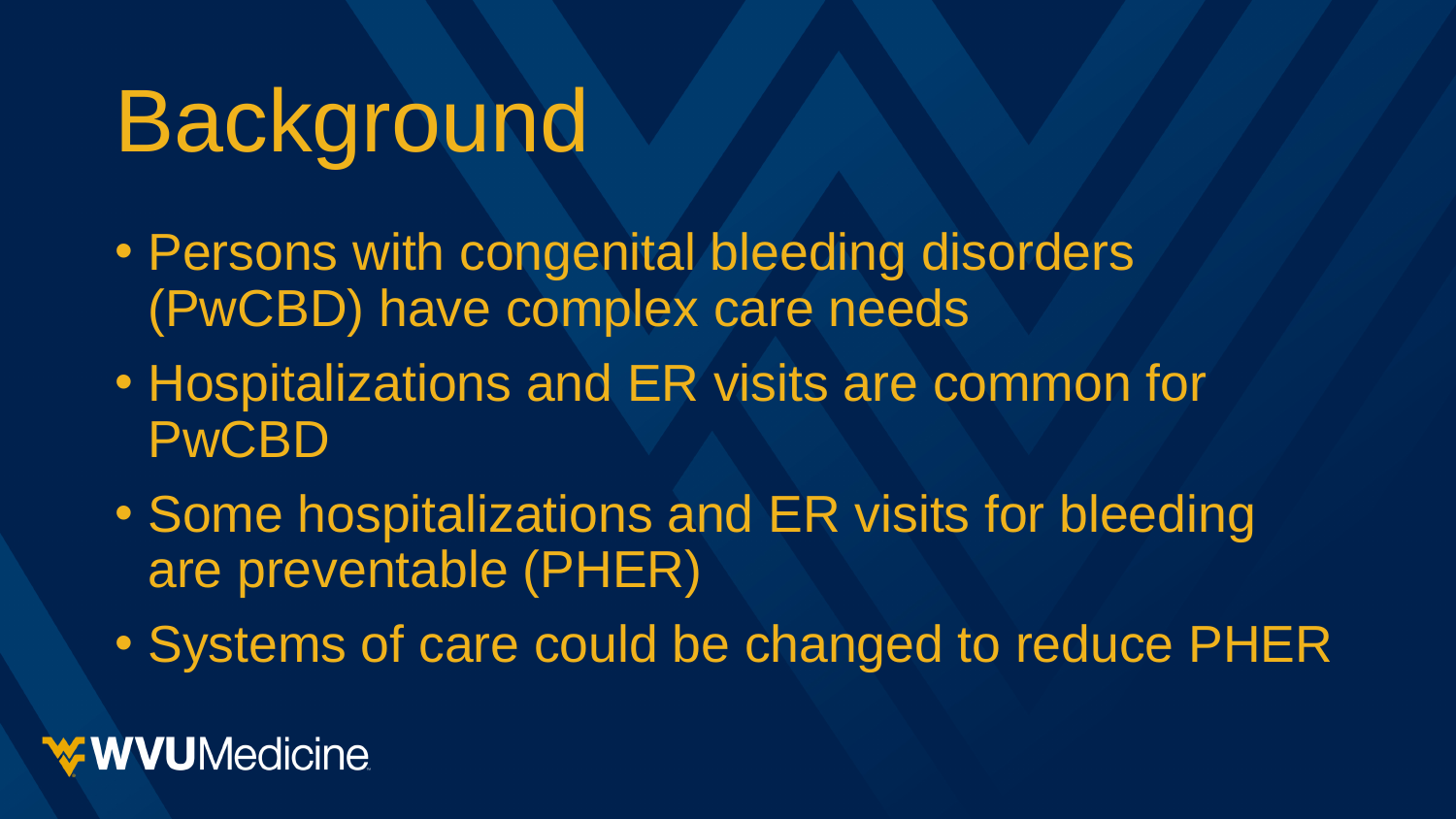

# Background
Persons with congenital bleeding disorders (PwCBD) have complex care needs
Hospitalizations and ER visits are common for PwCBD
Some hospitalizations and ER visits for bleeding are preventable (PHER)
Systems of care could be changed to reduce PHER